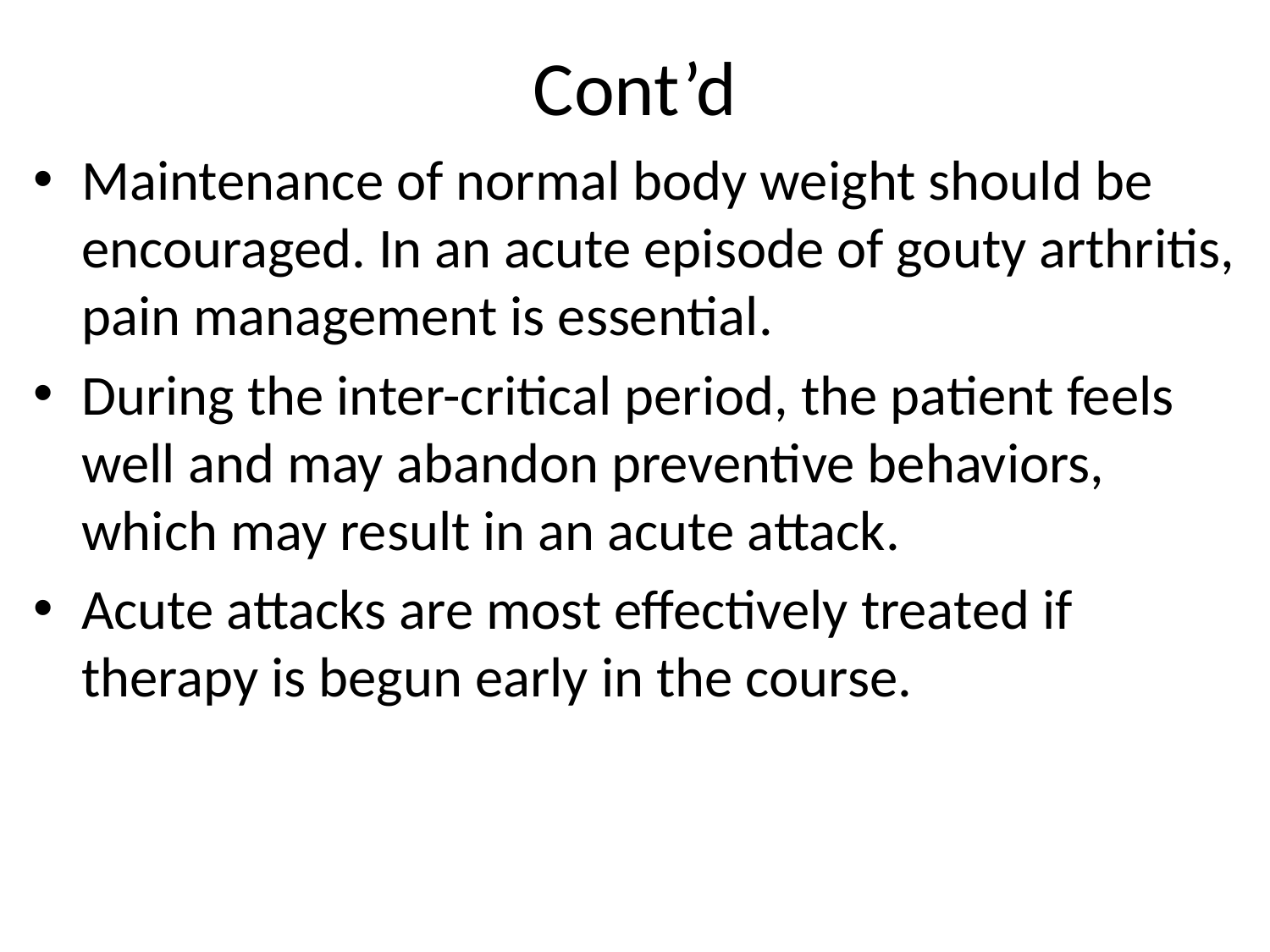

# Cont’d
Maintenance of normal body weight should be encouraged. In an acute episode of gouty arthritis, pain management is essential.
During the inter-critical period, the patient feels well and may abandon preventive behaviors, which may result in an acute attack.
Acute attacks are most effectively treated if therapy is begun early in the course.